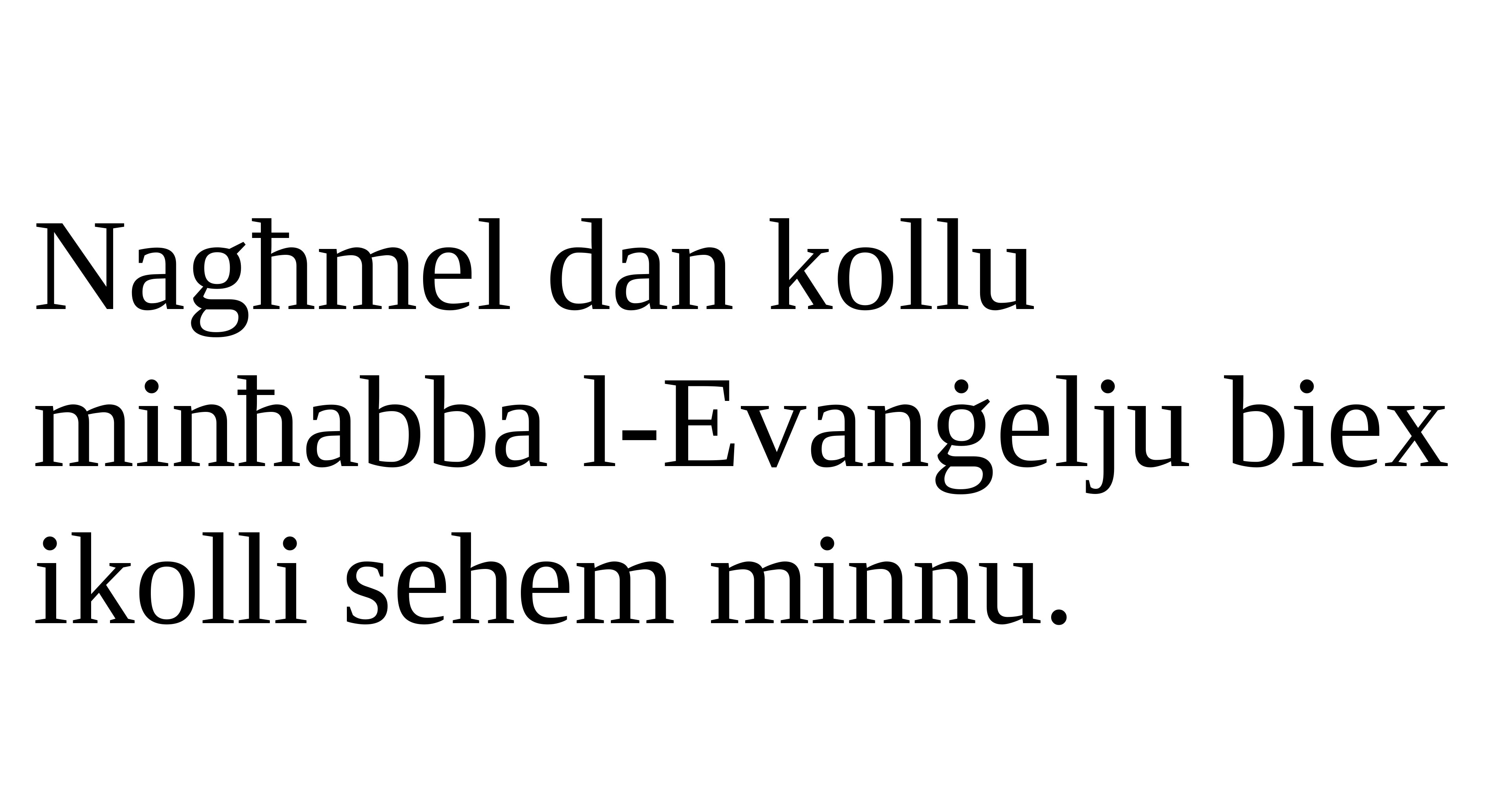

Nagħmel dan kollu minħabba l-Evanġelju biex ikolli sehem minnu.